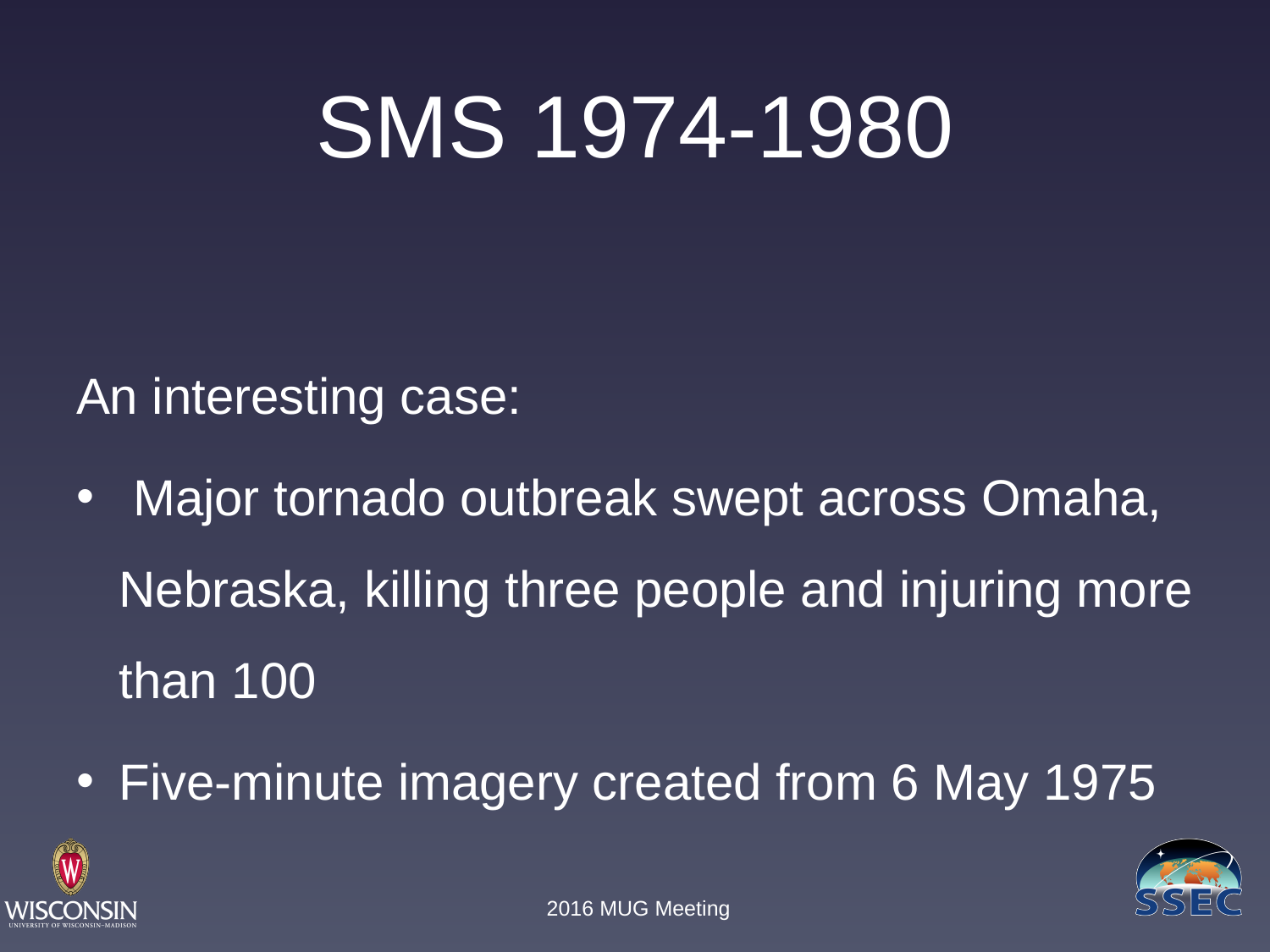

# SMS 1974-1980

An interesting case:
 Major tornado outbreak swept across Omaha, Nebraska, killing three people and injuring more than 100
Five-minute imagery created from 6 May 1975
2016 MUG Meeting